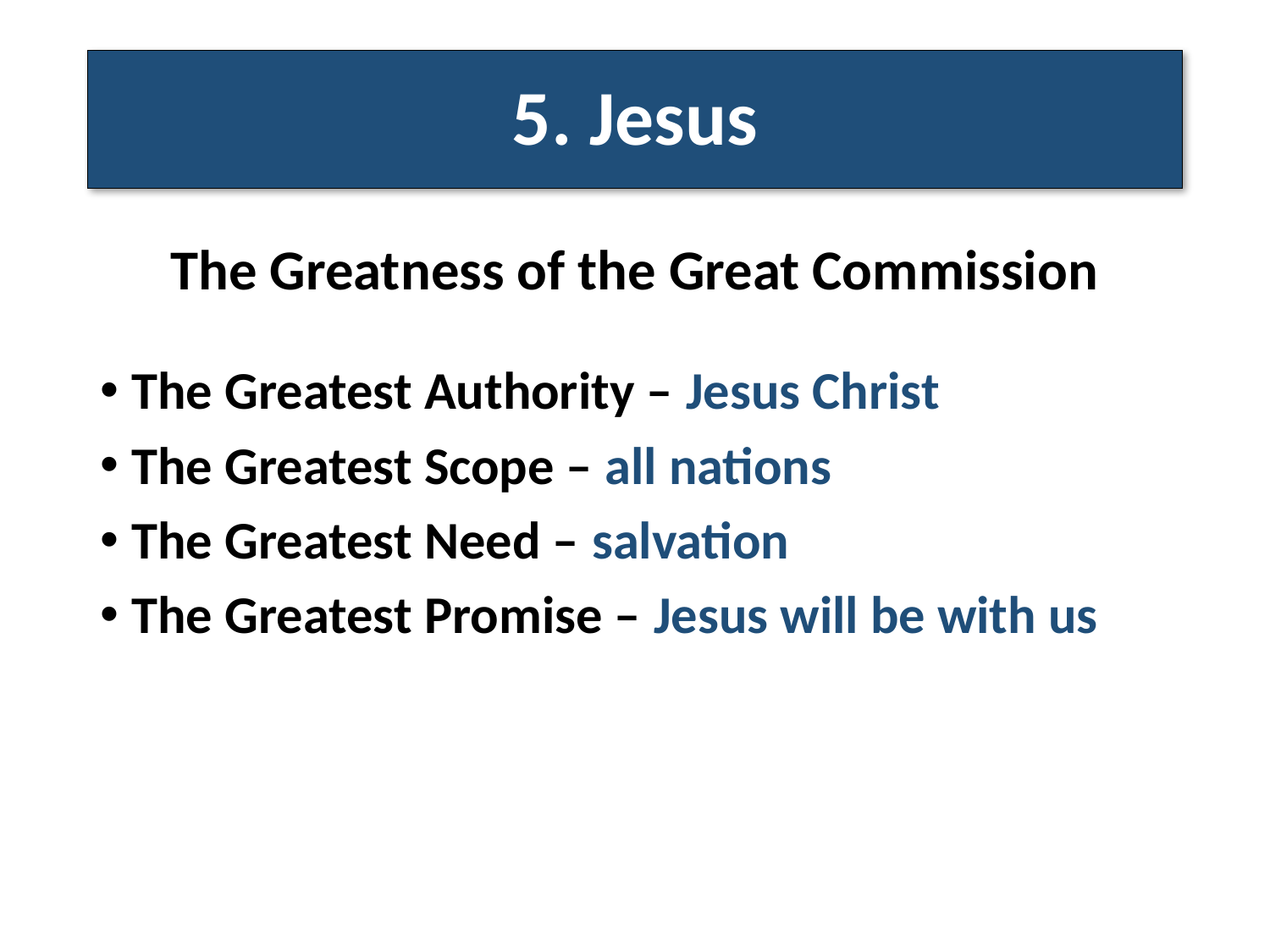

# 5. Jesus
The Greatness of the Great Commission

The Greatest Authority – Jesus Christ
The Greatest Scope – all nations
The Greatest Need – salvation
The Greatest Promise – Jesus will be with us